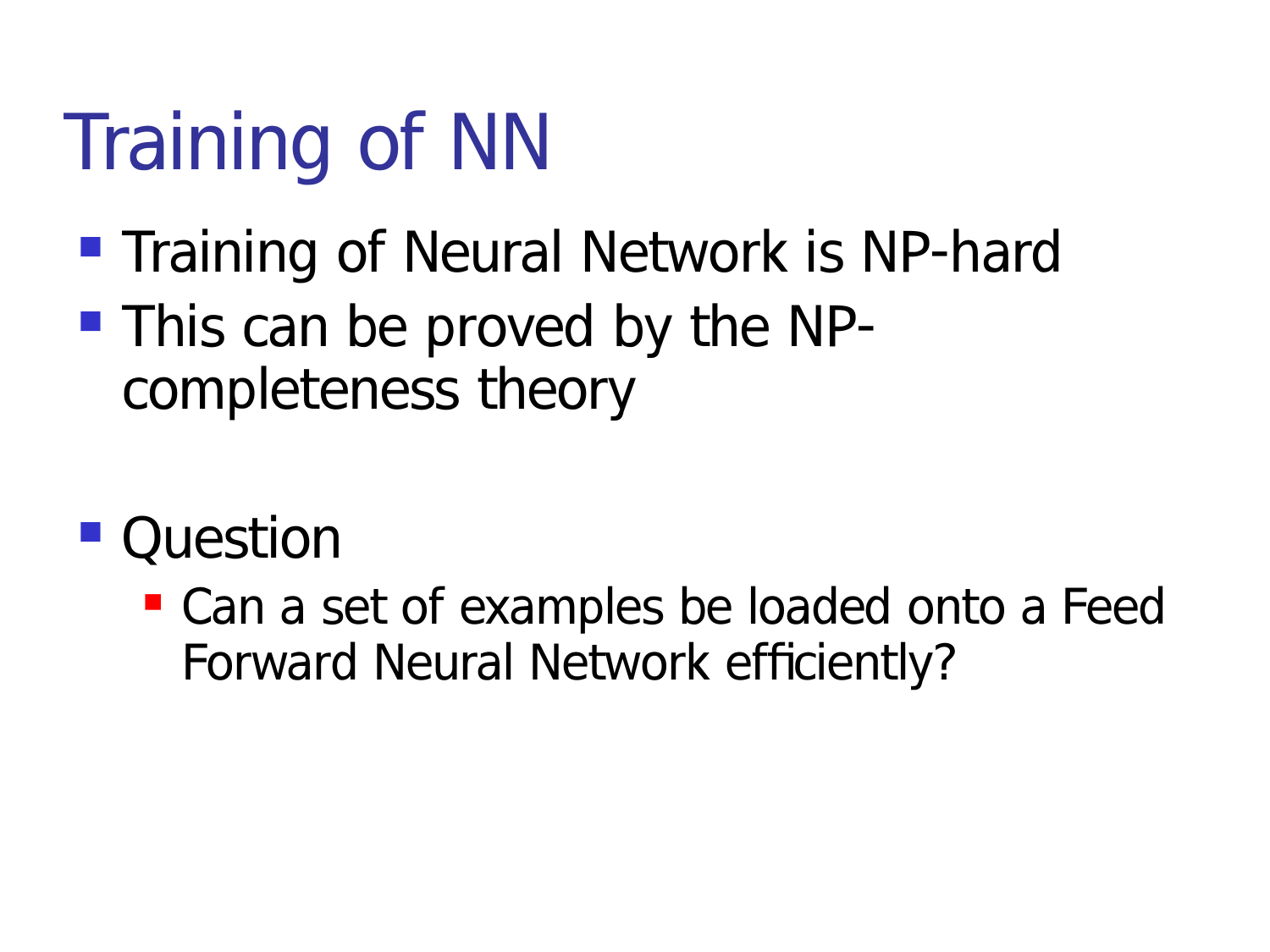

# Training of NN
Training of Neural Network is NP-hard
This can be proved by the NP-completeness theory

Question
Can a set of examples be loaded onto a Feed Forward Neural Network efficiently?